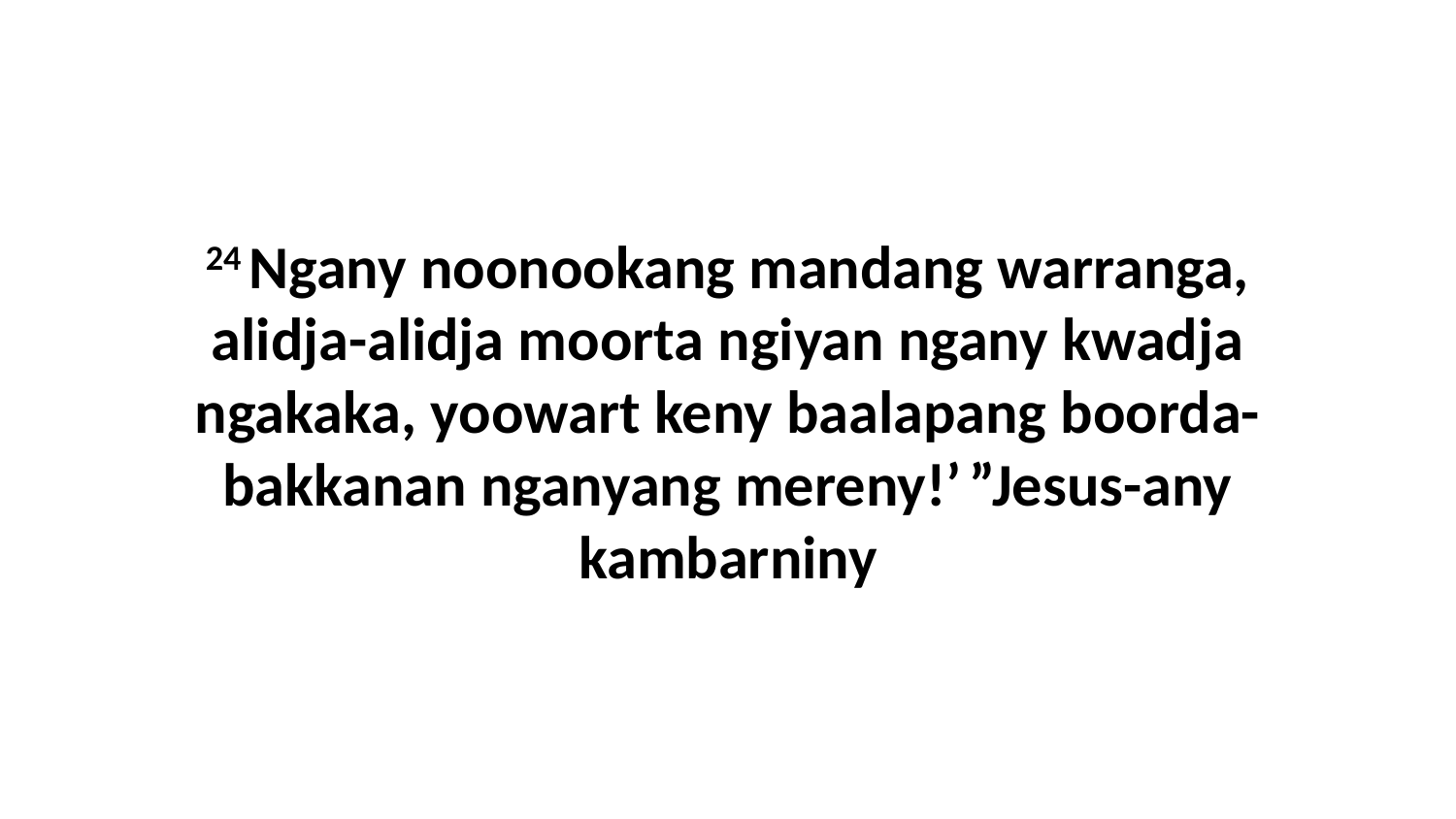

24 Ngany noonookang mandang warranga, alidja-alidja moorta ngiyan ngany kwadja ngakaka, yoowart keny baalapang boorda-bakkanan nganyang mereny!’ ”Jesus-any kambarniny